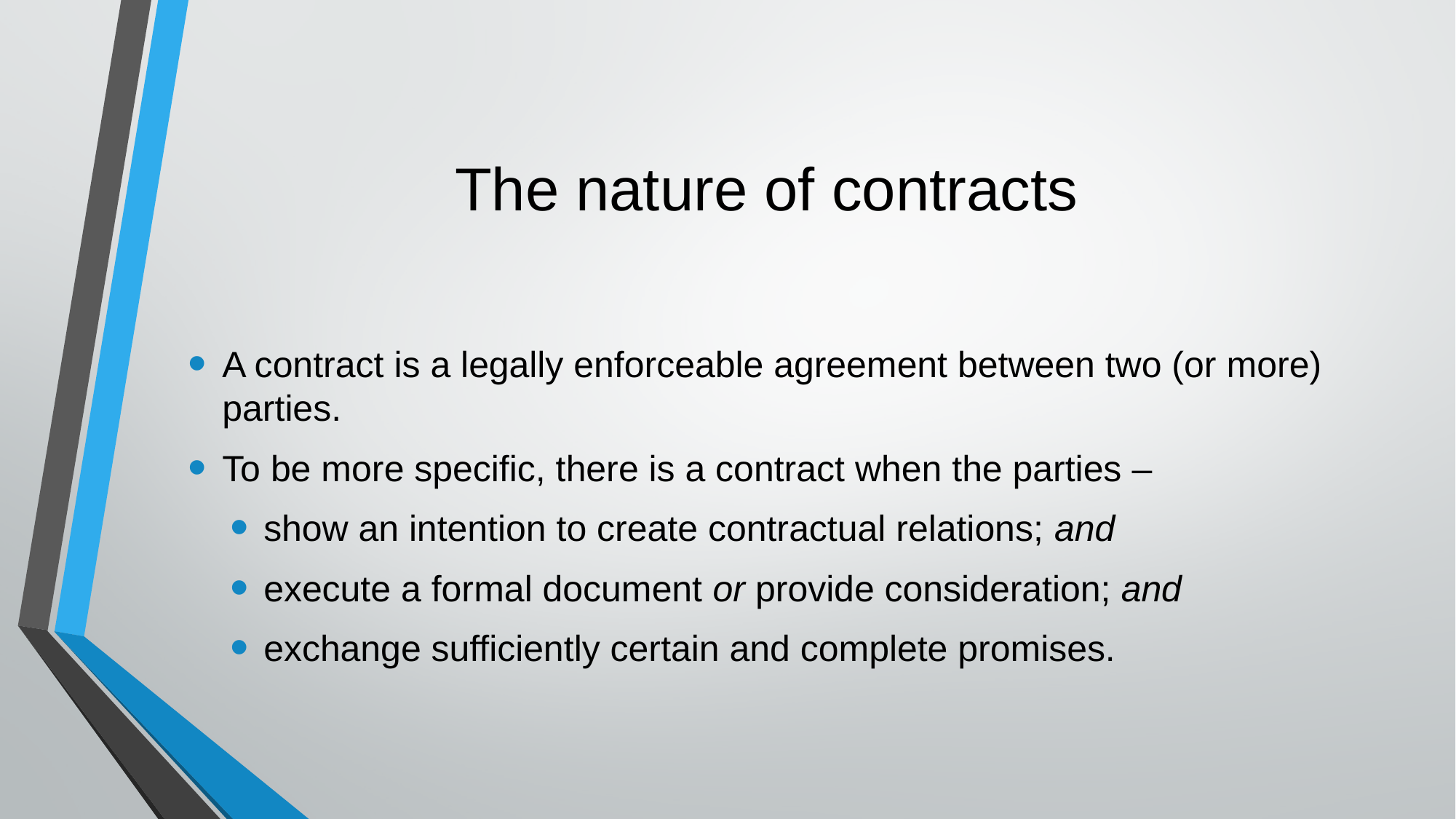

# The nature of contracts
A contract is a legally enforceable agreement between two (or more) parties.
To be more specific, there is a contract when the parties –
show an intention to create contractual relations; and
execute a formal document or provide consideration; and
exchange sufficiently certain and complete promises.